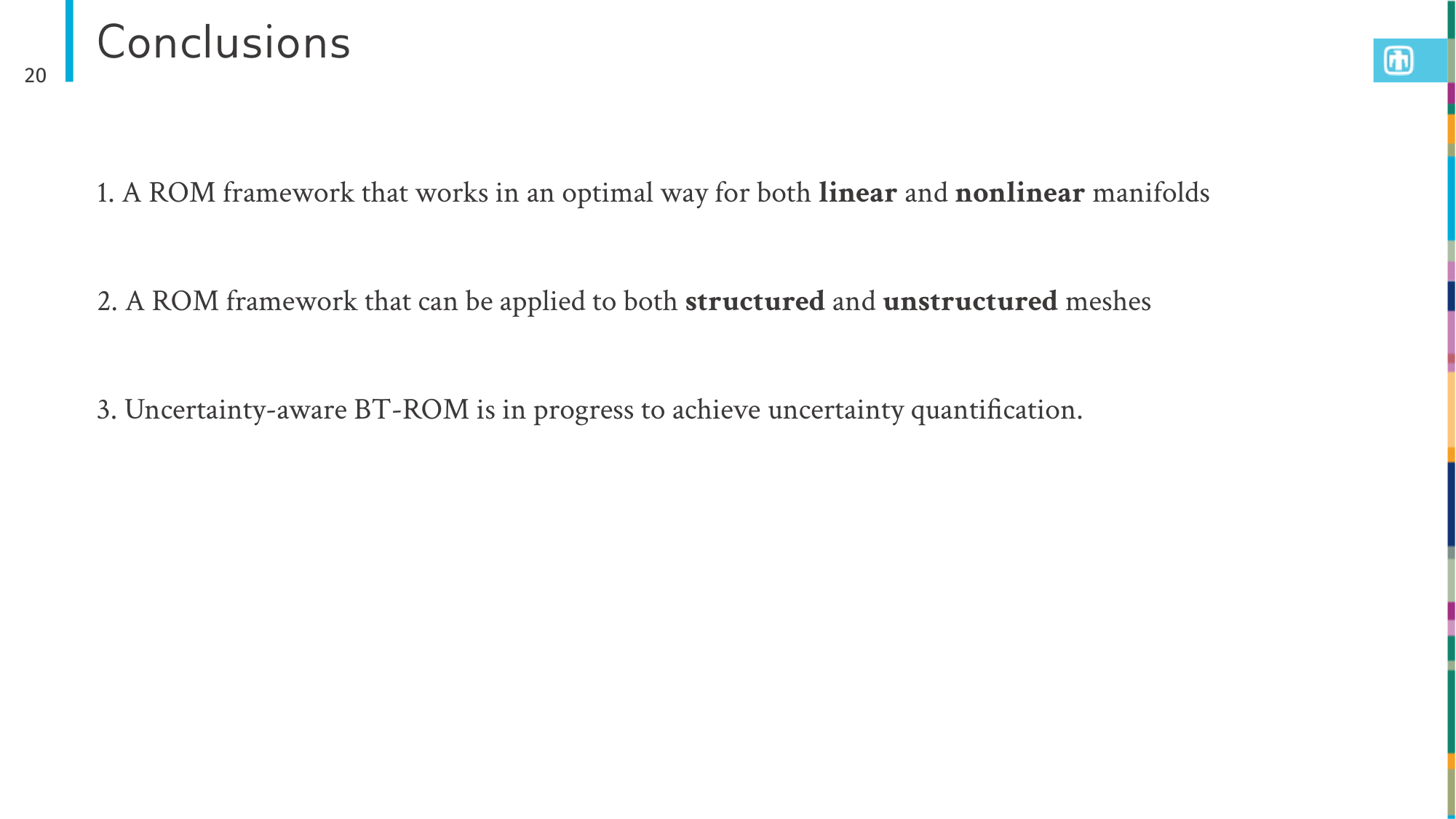

# Conclusions
20
1. A ROM framework that works in an optimal way for both linear and nonlinear manifolds

2. A ROM framework that can be applied to both structured and unstructured meshes

3. Uncertainty-aware BT-ROM is in progress to achieve uncertainty quantification.